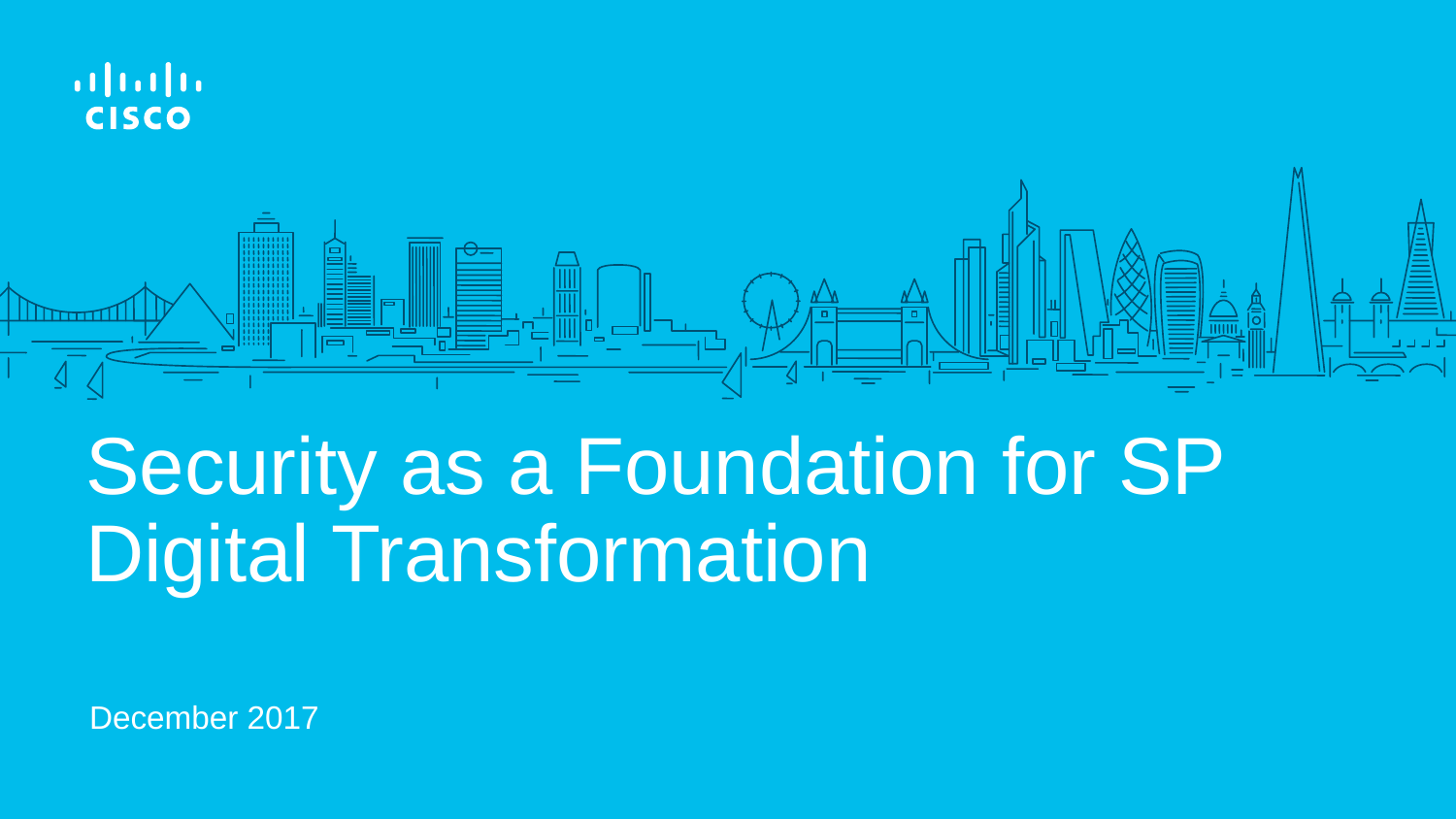

# Security as a Foundation for SP Digital Transformation
December 2017